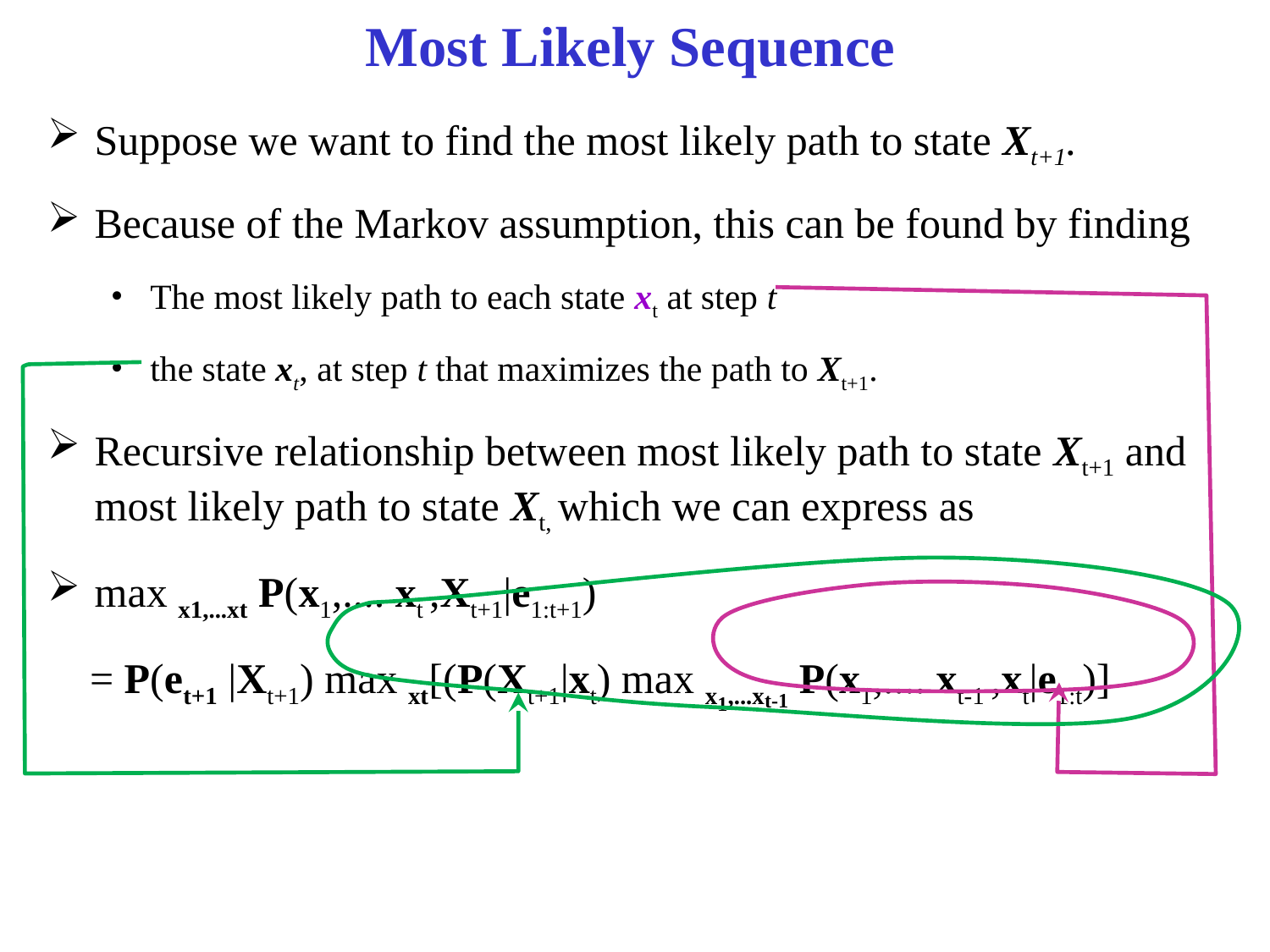

# Most Likely Sequence
Suppose we want to find the most likely path to state Xt+1.
Because of the Markov assumption, this can be found by finding
The most likely path to each state xt at step t
the state xt, at step t that maximizes the path to Xt+1.
Recursive relationship between most likely path to state Xt+1 and most likely path to state Xt, which we can express as
max x1,...xt P(x1,.... xt ,Xt+1|e1:t+1)
    = P(et+1 |Xt+1) max xt[(P(Xt+1|xt) max x1,...xt-1 P(x1,.... xt-1 ,xt|e1:t)]